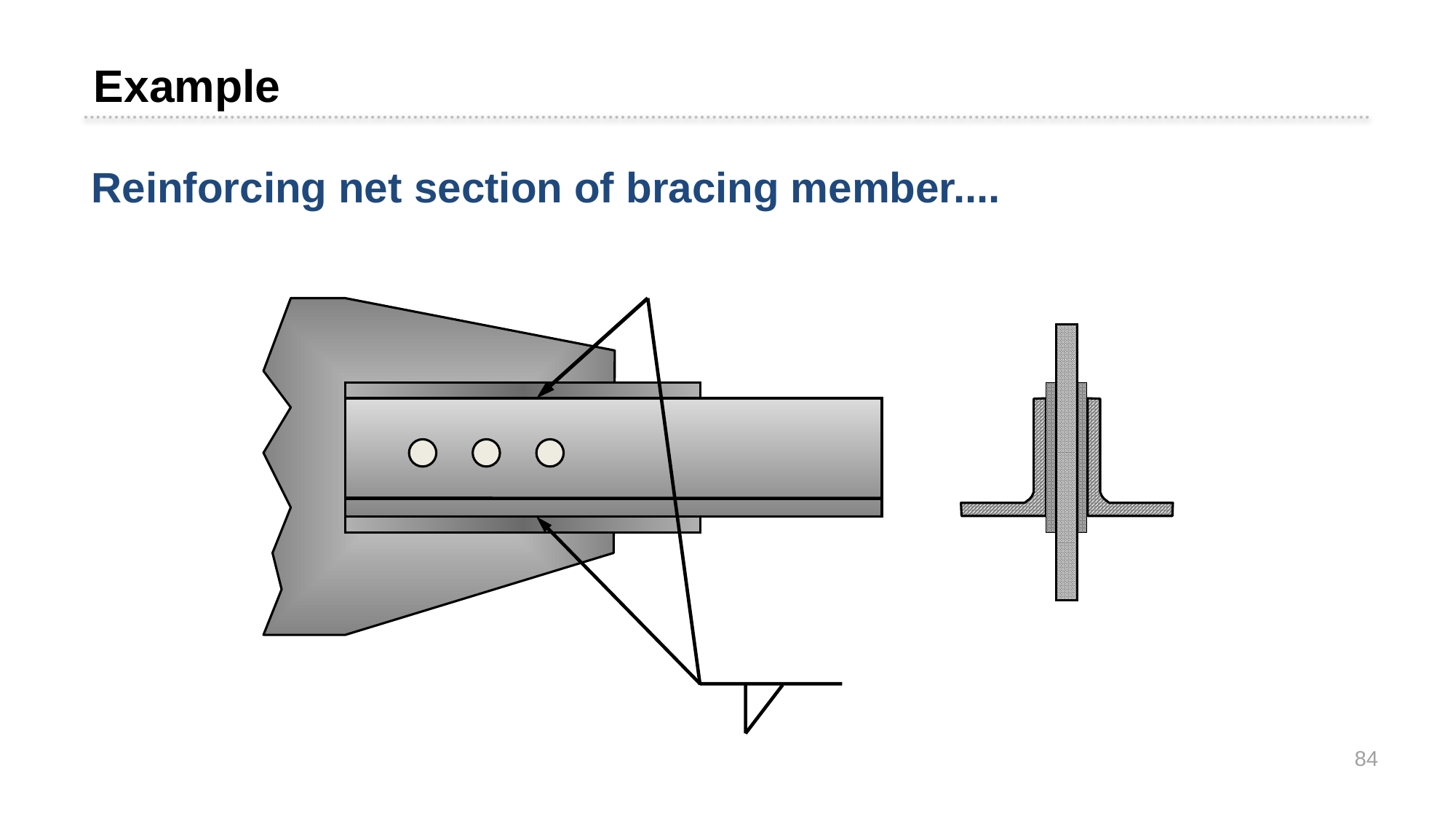

Example
Reinforcing net section of bracing member....

84